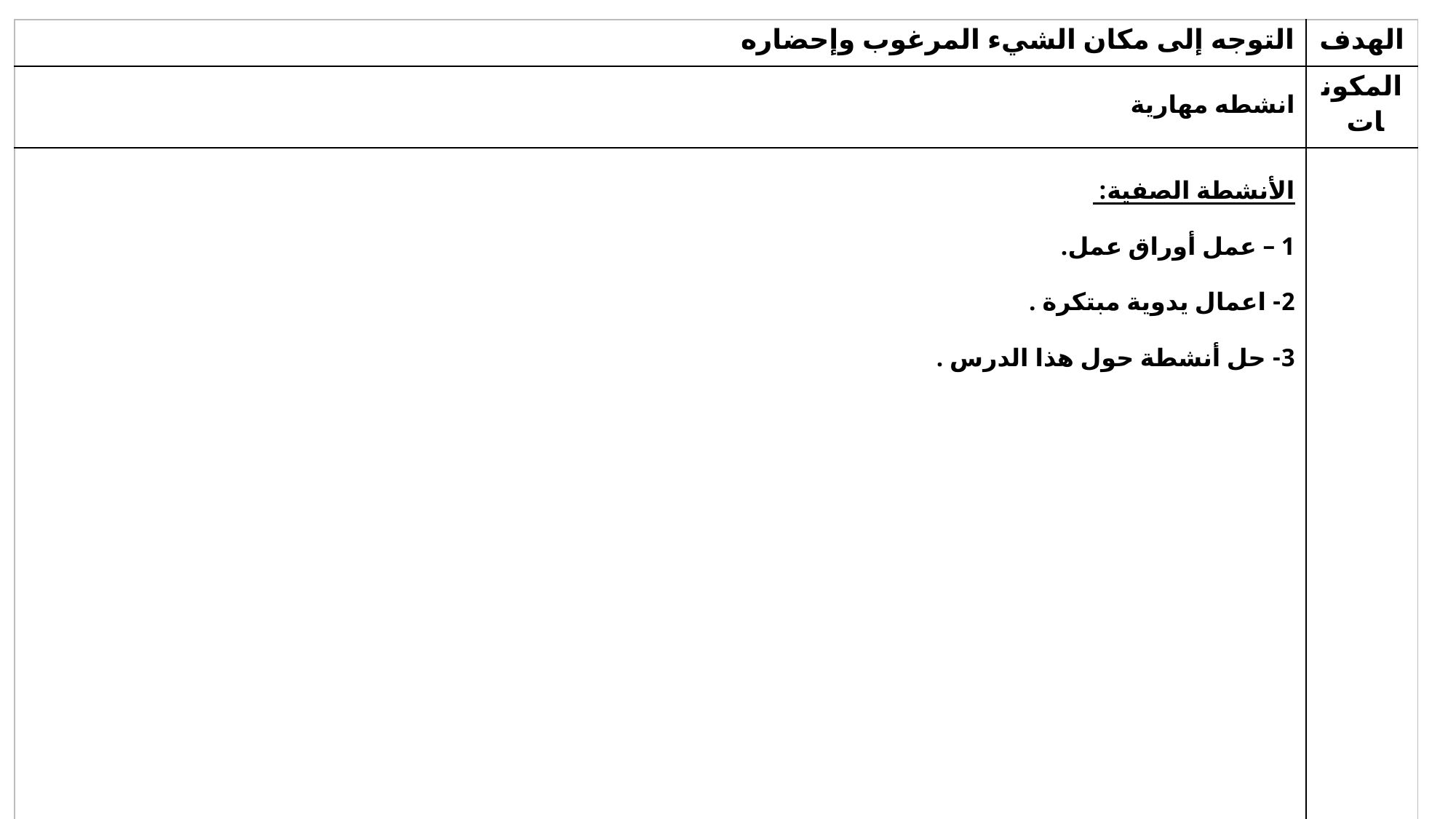

| التوجه إلى مكان الشيء المرغوب وإحضاره | الهدف |
| --- | --- |
| انشطه مهارية | المكونات |
| الأنشطة الصفية: 1 – عمل أوراق عمل. 2- اعمال يدوية مبتكرة . 3- حل أنشطة حول هذا الدرس . |  |